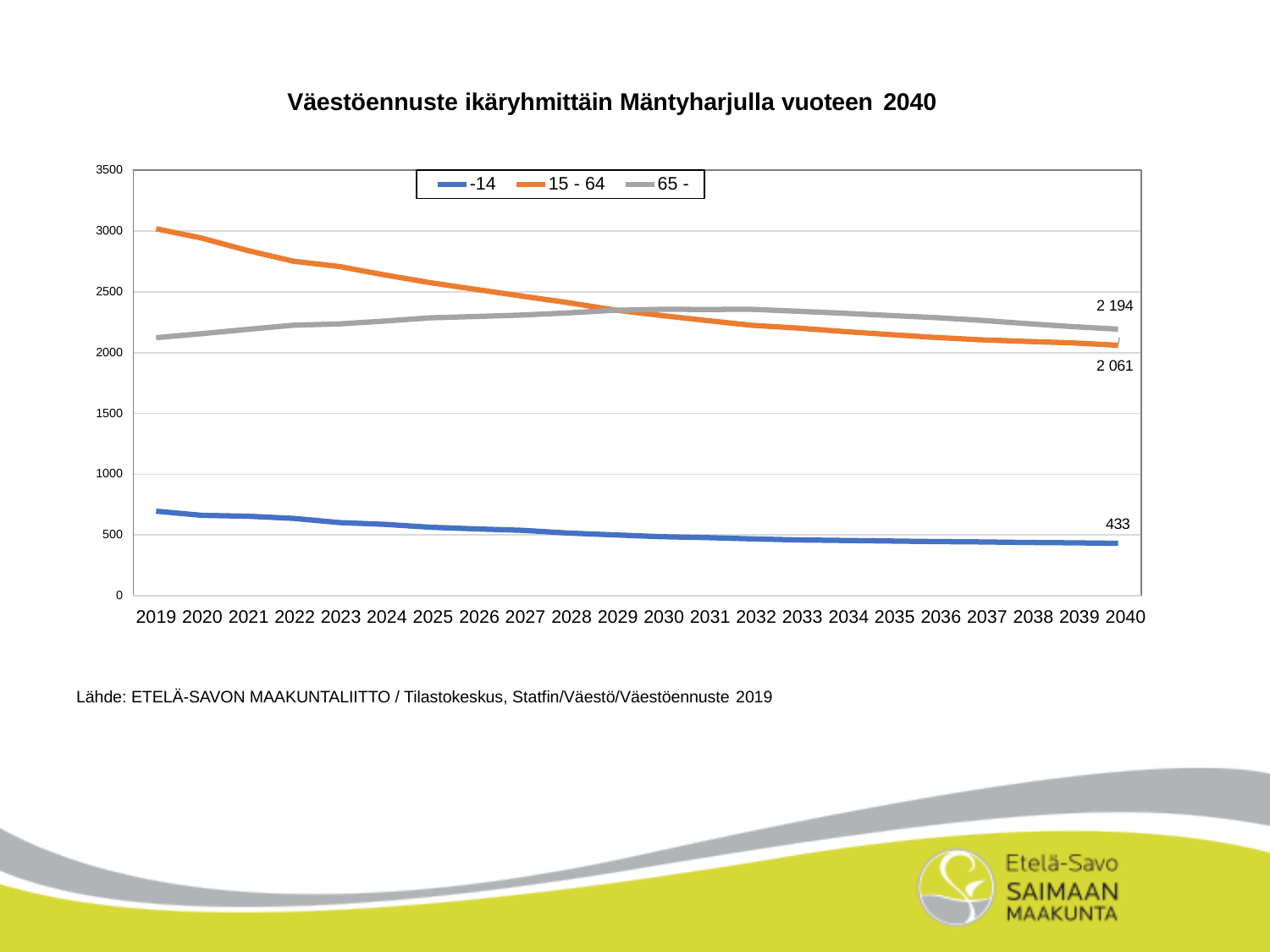

Väestöennuste ikäryhmittäin Mäntyharjulla vuoteen 2040
3500

-14
15 - 64
65 -

3000

2500

2 194

2000

2 061
1500

1000

433
500

0

2019 2020 2021 2022 2023 2024 2025 2026 2027 2028 2029 2030 2031 2032 2033 2034 2035 2036 2037 2038 2039 2040
Lähde: ETELÄ-SAVON MAAKUNTALIITTO / Tilastokeskus, Statfin/Väestö/Väestöennuste 2019